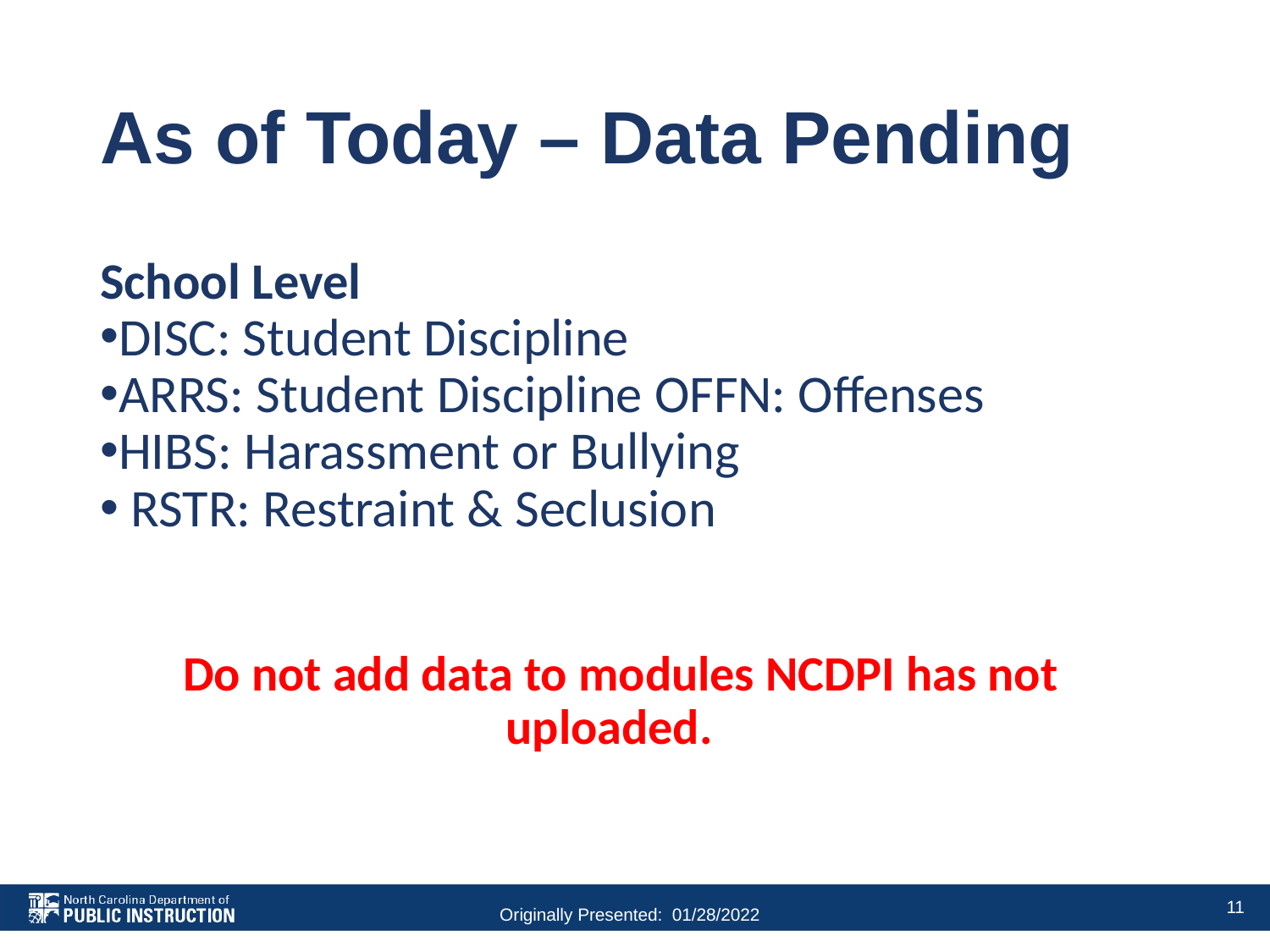

# As of Today – Data Pending
School Level
DISC: Student Discipline
ARRS: Student Discipline OFFN: Offenses
HIBS: Harassment or Bullying
 RSTR: Restraint & Seclusion

Do not add data to modules NCDPI has not uploaded.

11
Originally Presented:  01/28/2022